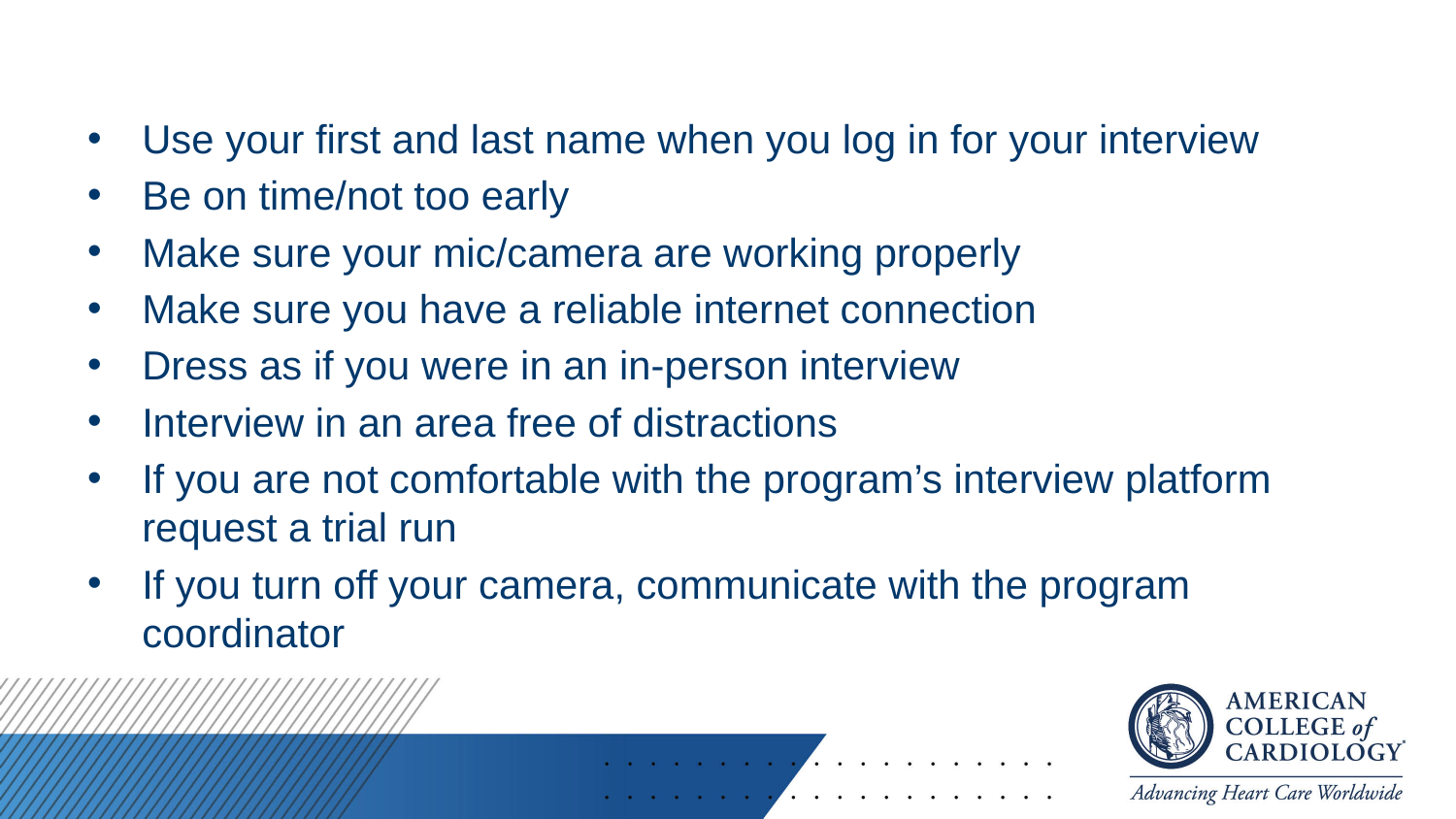

Use your first and last name when you log in for your interview
Be on time/not too early
Make sure your mic/camera are working properly
Make sure you have a reliable internet connection
Dress as if you were in an in-person interview
Interview in an area free of distractions
If you are not comfortable with the program’s interview platform request a trial run
If you turn off your camera, communicate with the program coordinator